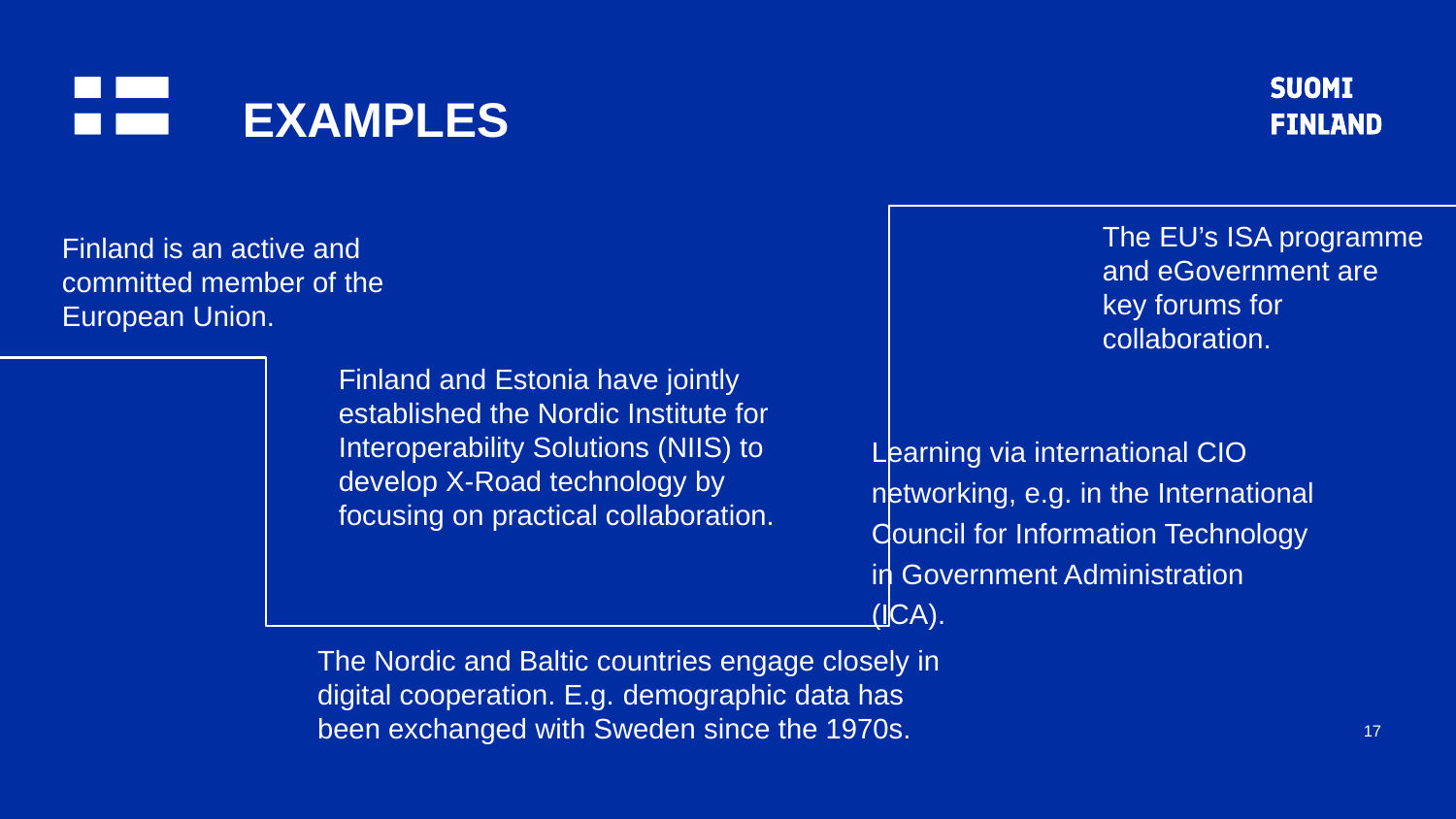

Examples

The EU’s ISA programme and eGovernment are key forums for collaboration.
Finland is an active and committed member of the European Union.

Finland and Estonia have jointly established the Nordic Institute for Interoperability Solutions (NIIS) to develop X-Road technology by focusing on practical collaboration.

Learning via international CIO networking, e.g. in the International Council for Information Technology in Government Administration (ICA).

The Nordic and Baltic countries engage closely in digital cooperation. E.g. demographic data has been exchanged with Sweden since the 1970s.
17